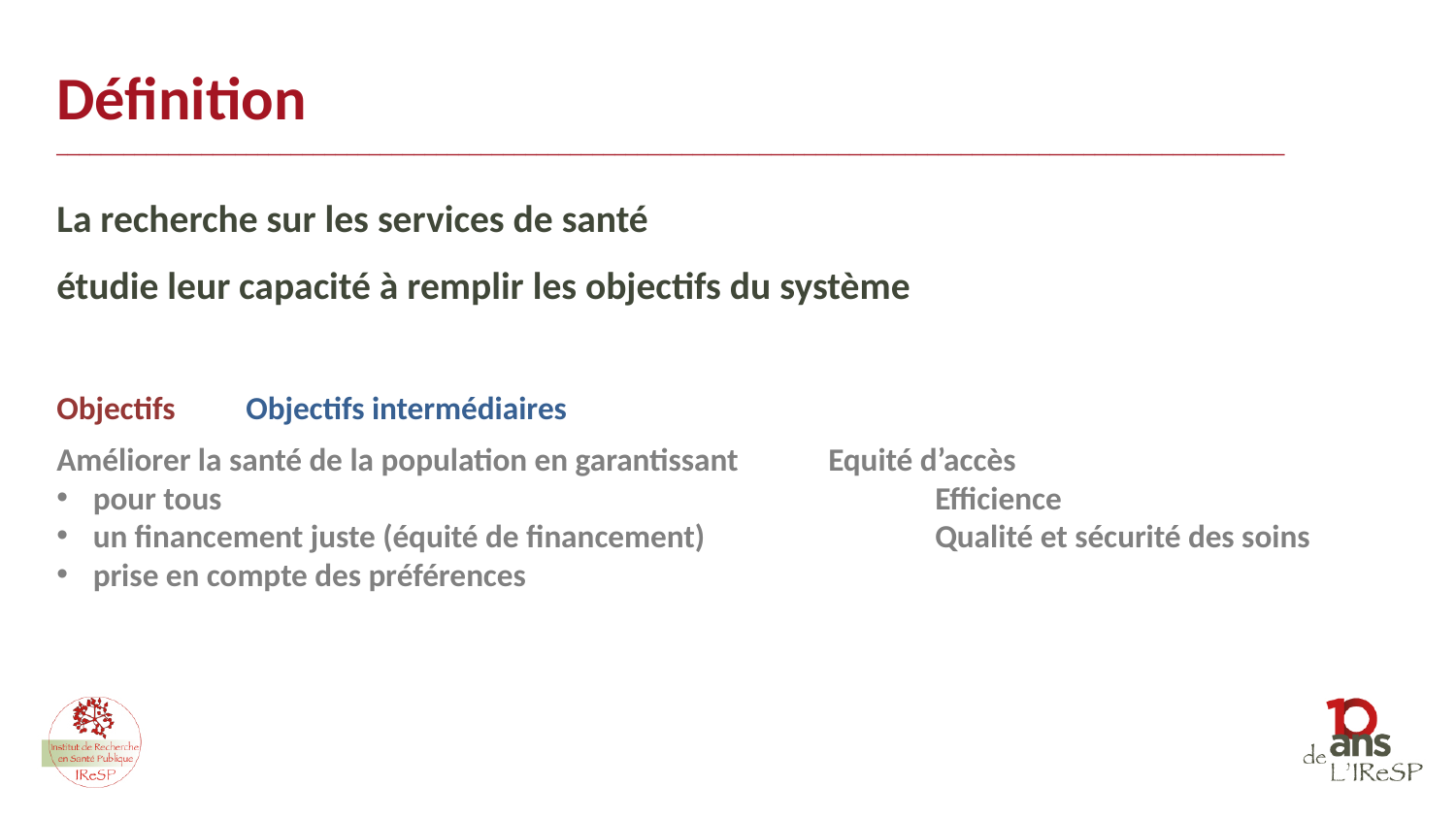

Définition
______________________________________________________________________________________________________________

La recherche sur les services de santé
étudie leur capacité à remplir les objectifs du système

Objectifs	 Objectifs intermédiaires
Améliorer la santé de la population en garantissant	 Equité d’accès
pour tous 	Efficience
un financement juste (équité de financement)	Qualité et sécurité des soins
prise en compte des préférences